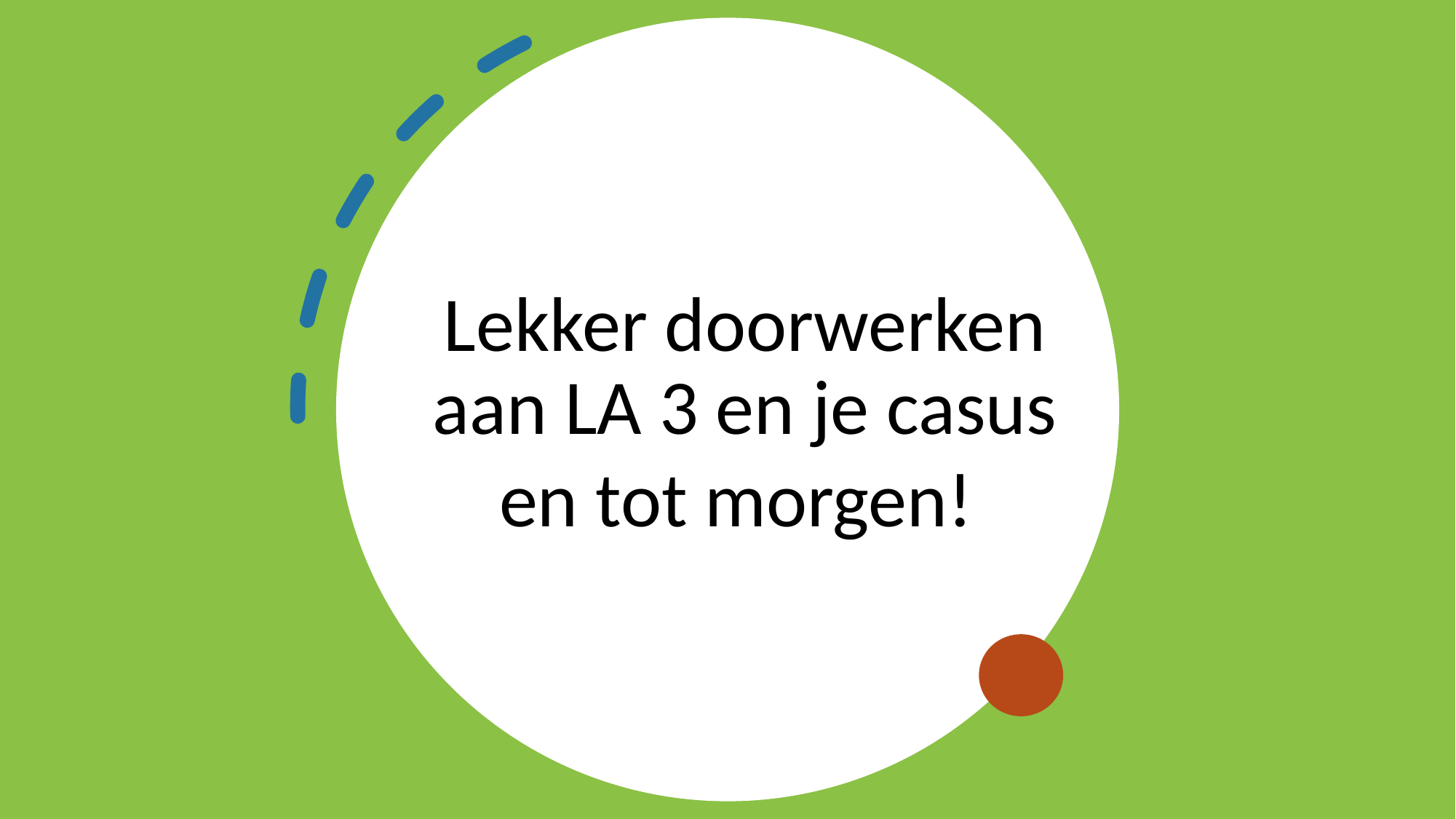

Lekker doorwerken aan LA 3 en je casus
en tot morgen!